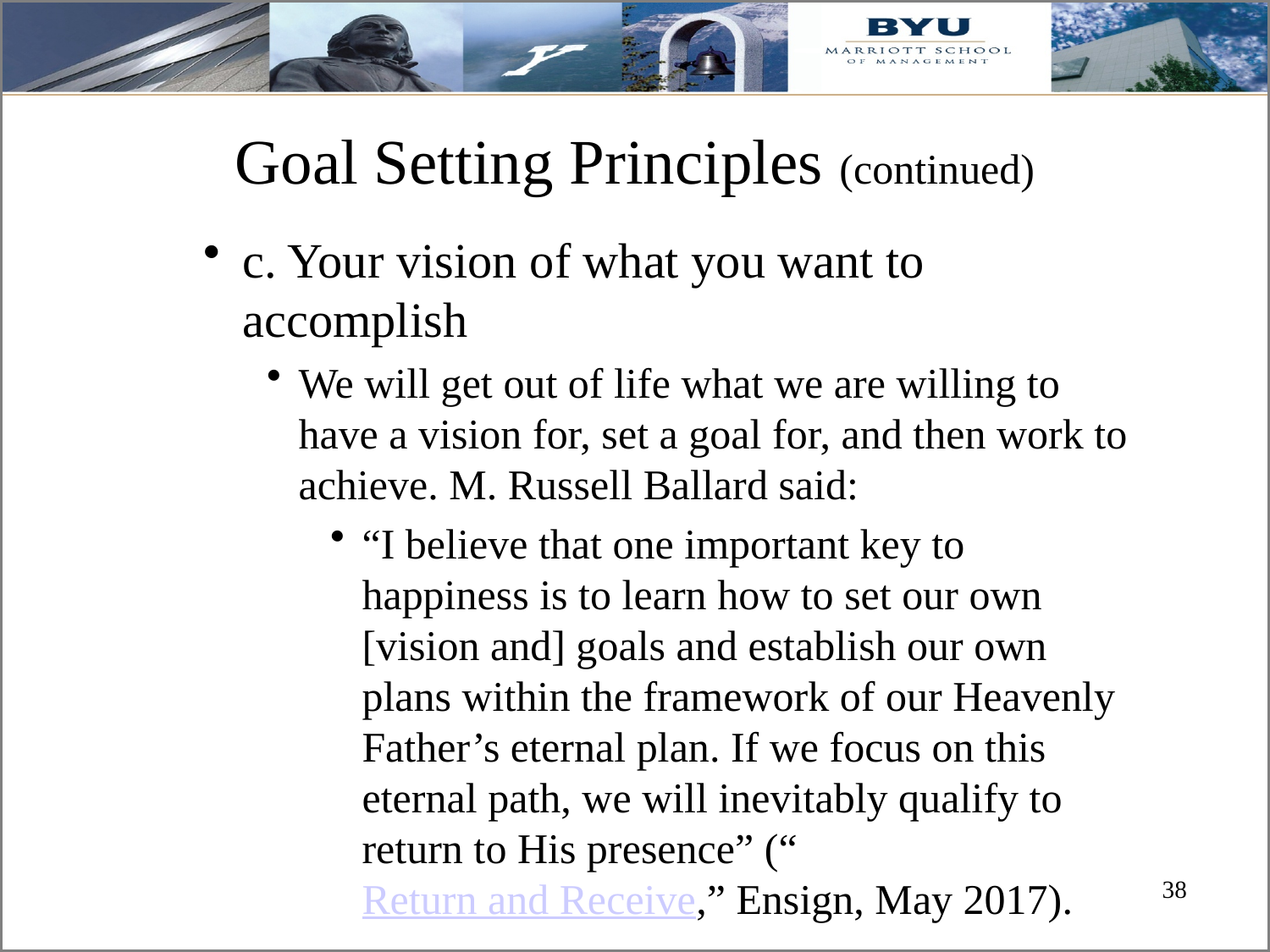

# Goal Setting Principles (continued)
c. Your vision of what you want to accomplish
We will get out of life what we are willing to have a vision for, set a goal for, and then work to achieve. M. Russell Ballard said:
“I believe that one important key to happiness is to learn how to set our own [vision and] goals and establish our own plans within the framework of our Heavenly Father’s eternal plan. If we focus on this eternal path, we will inevitably qualify to return to His presence” (“Return and Receive,” Ensign, May 2017).